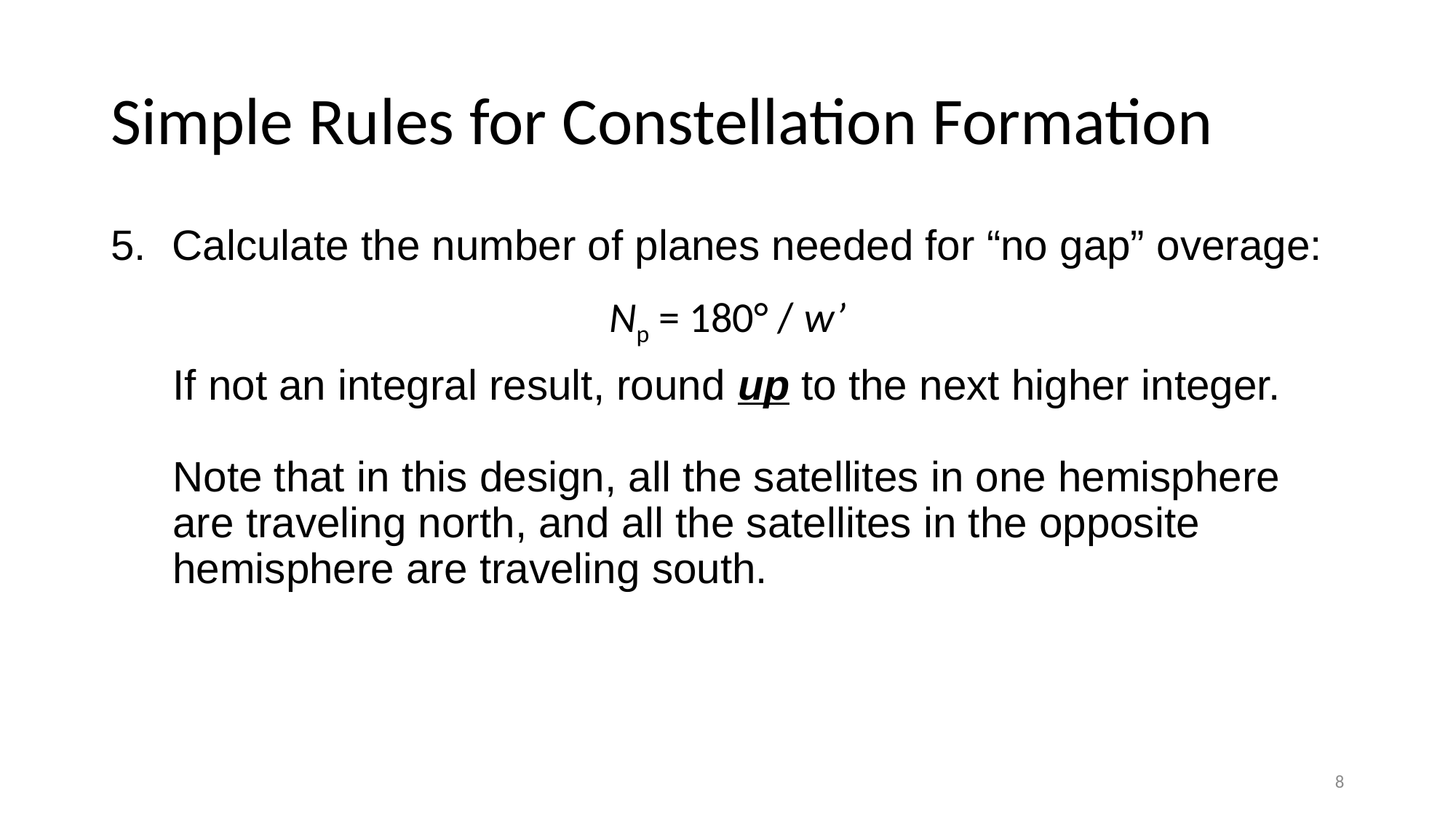

# Simple Rules for Constellation Formation
Calculate the number of planes needed for “no gap” overage:
Np = 180° / w’
If not an integral result, round up to the next higher integer.
Note that in this design, all the satellites in one hemisphere are traveling north, and all the satellites in the opposite hemisphere are traveling south.
8